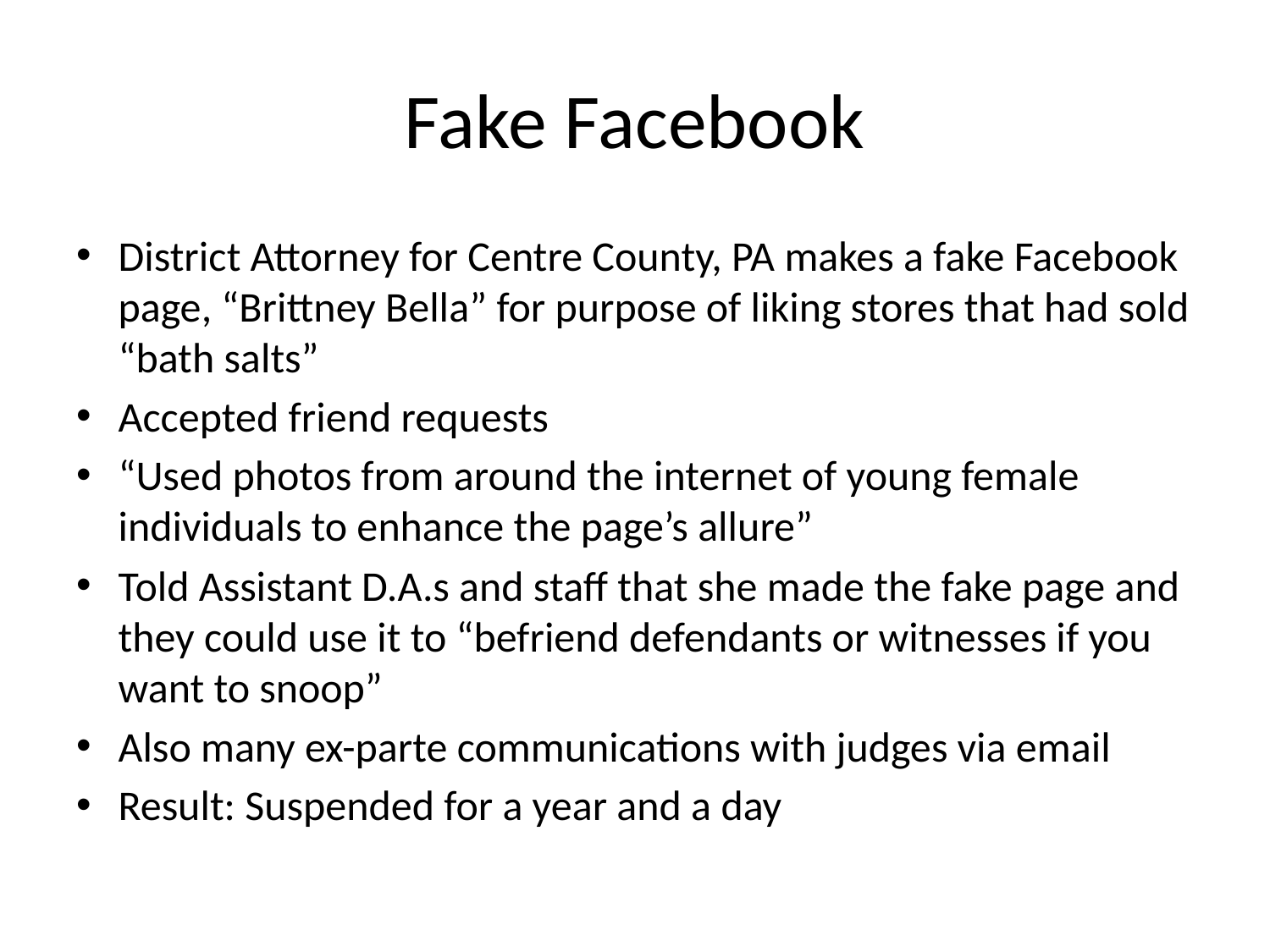

# Fake Facebook
District Attorney for Centre County, PA makes a fake Facebook page, “Brittney Bella” for purpose of liking stores that had sold “bath salts”
Accepted friend requests
“Used photos from around the internet of young female individuals to enhance the page’s allure”
Told Assistant D.A.s and staff that she made the fake page and they could use it to “befriend defendants or witnesses if you want to snoop”
Also many ex-parte communications with judges via email
Result: Suspended for a year and a day